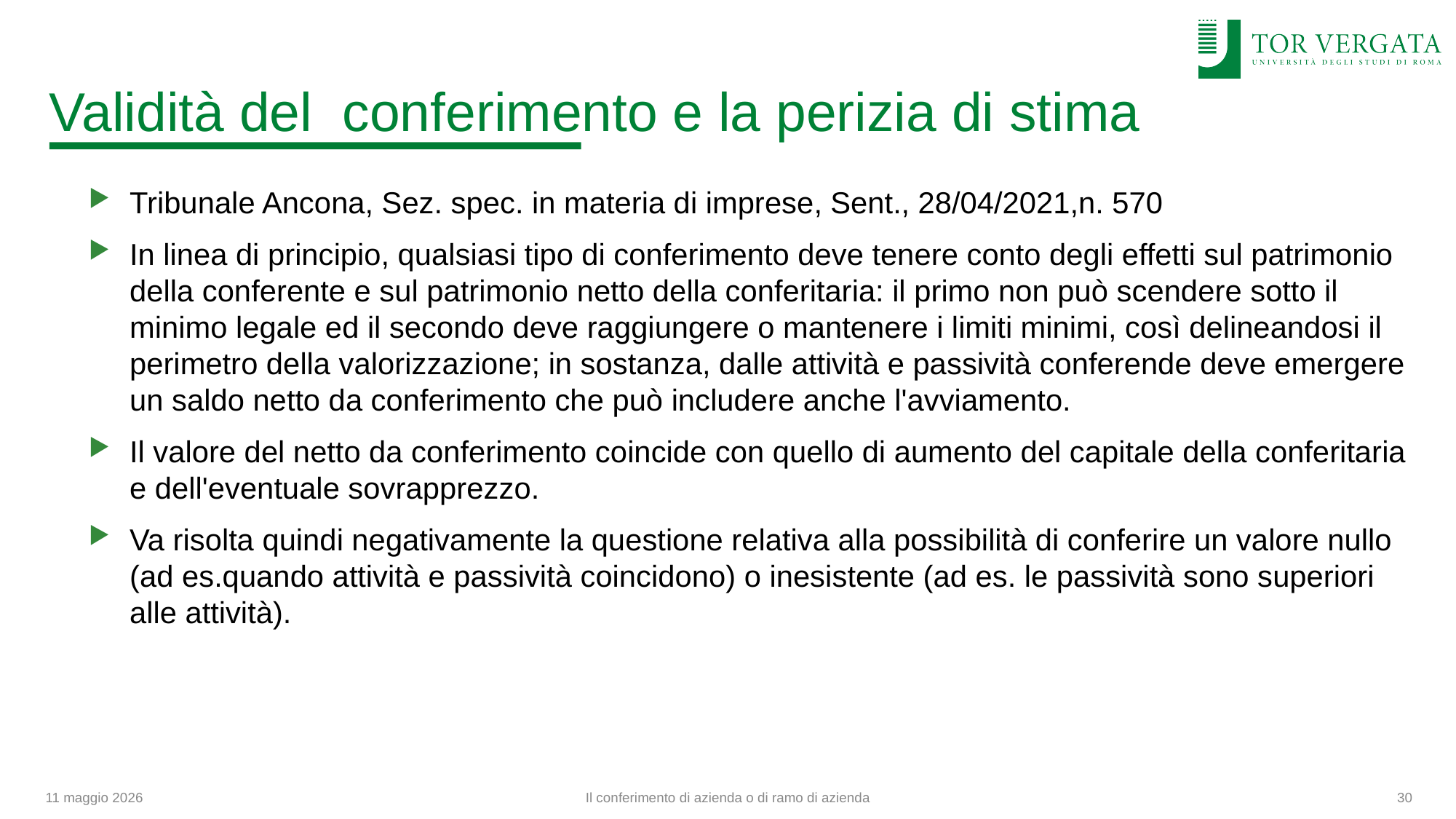

# Validità del  conferimento e la perizia di stima
Tribunale Ancona, Sez. spec. in materia di imprese, Sent., 28/04/2021,n. 570
In linea di principio, qualsiasi tipo di conferimento deve tenere conto degli effetti sul patrimonio della conferente e sul patrimonio netto della conferitaria: il primo non può scendere sotto il minimo legale ed il secondo deve raggiungere o mantenere i limiti minimi, così delineandosi il perimetro della valorizzazione; in sostanza, dalle attività e passività conferende deve emergere un saldo netto da conferimento che può includere anche l'avviamento.
Il valore del netto da conferimento coincide con quello di aumento del capitale della conferitaria e dell'eventuale sovrapprezzo.
Va risolta quindi negativamente la questione relativa alla possibilità di conferire un valore nullo (ad es.quando attività e passività coincidono) o inesistente (ad es. le passività sono superiori alle attività).
11 maggio 2026
Il conferimento di azienda o di ramo di azienda
30